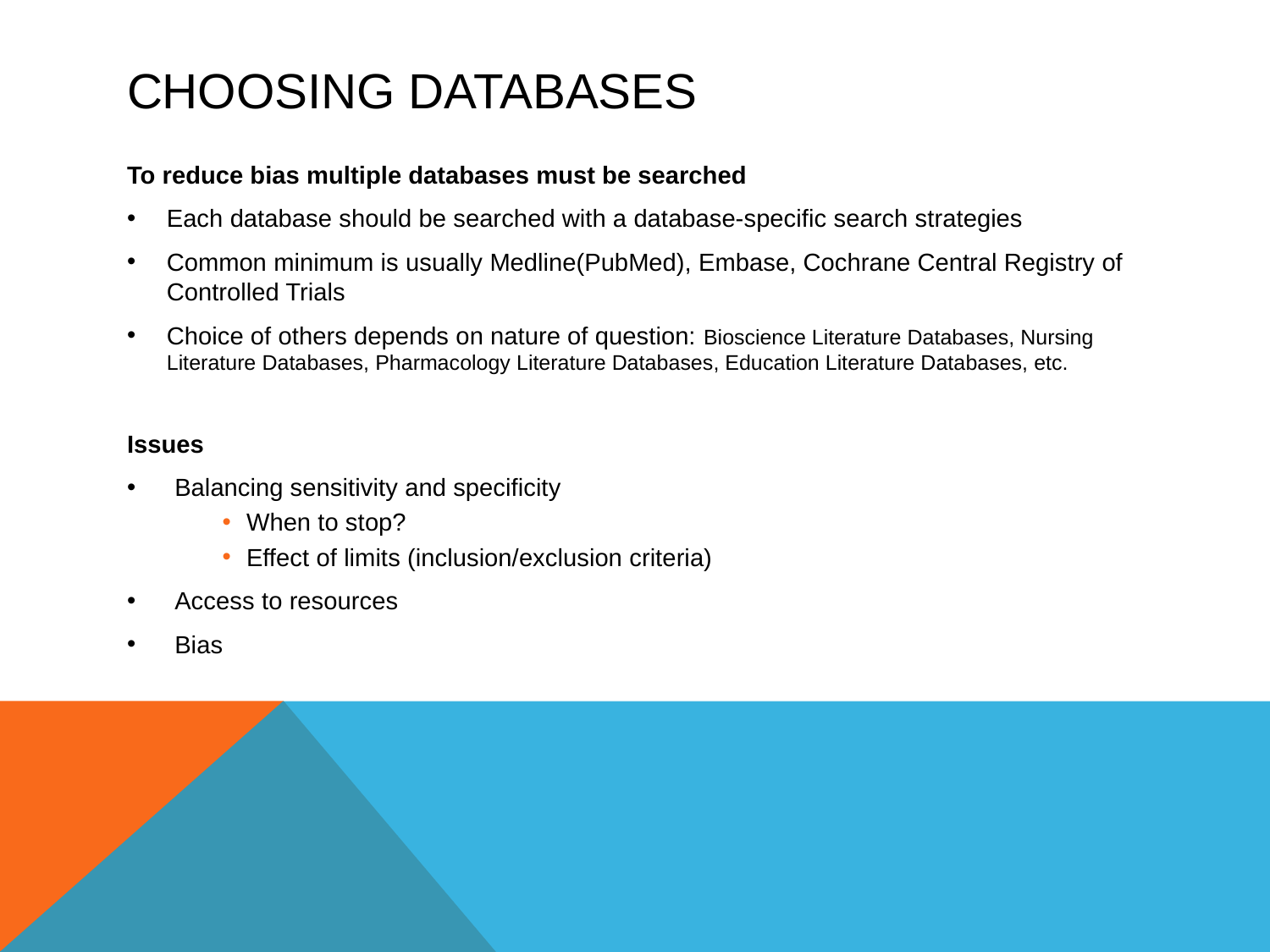

# Choosing Databases
To reduce bias multiple databases must be searched
Each database should be searched with a database-specific search strategies
Common minimum is usually Medline(PubMed), Embase, Cochrane Central Registry of Controlled Trials
Choice of others depends on nature of question: Bioscience Literature Databases, Nursing Literature Databases, Pharmacology Literature Databases, Education Literature Databases, etc.

Issues
Balancing sensitivity and specificity
When to stop?
Effect of limits (inclusion/exclusion criteria)
Access to resources
Bias